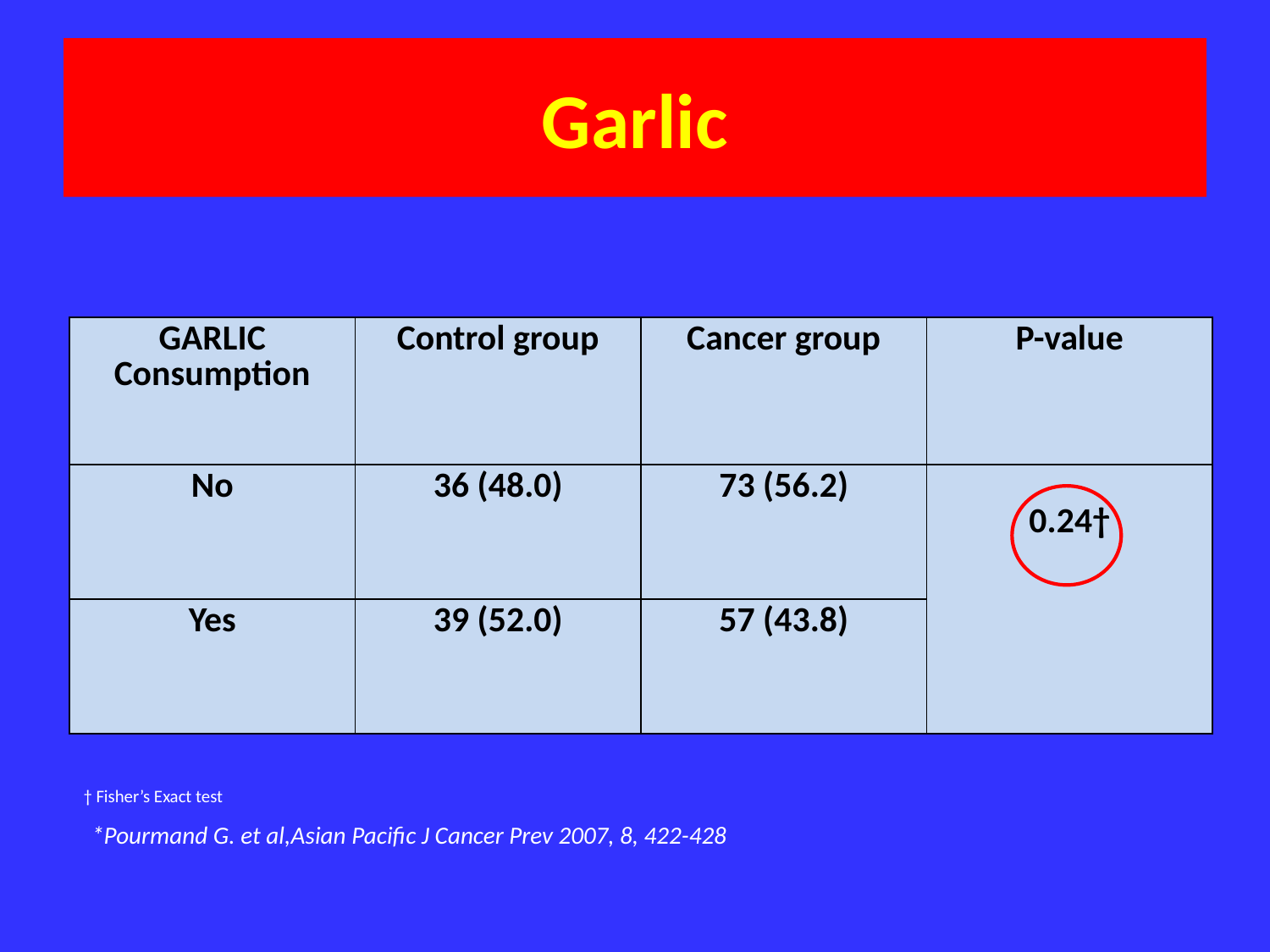

# Garlic
| GARLIC Consumption | Control group | Cancer group | P-value |
| --- | --- | --- | --- |
| No | 36 (48.0) | 73 (56.2) | 0.24† |
| Yes | 39 (52.0) | 57 (43.8) |  |

† Fisher’s Exact test
*Pourmand G. et al,Asian Pacific J Cancer Prev 2007, 8, 422-428